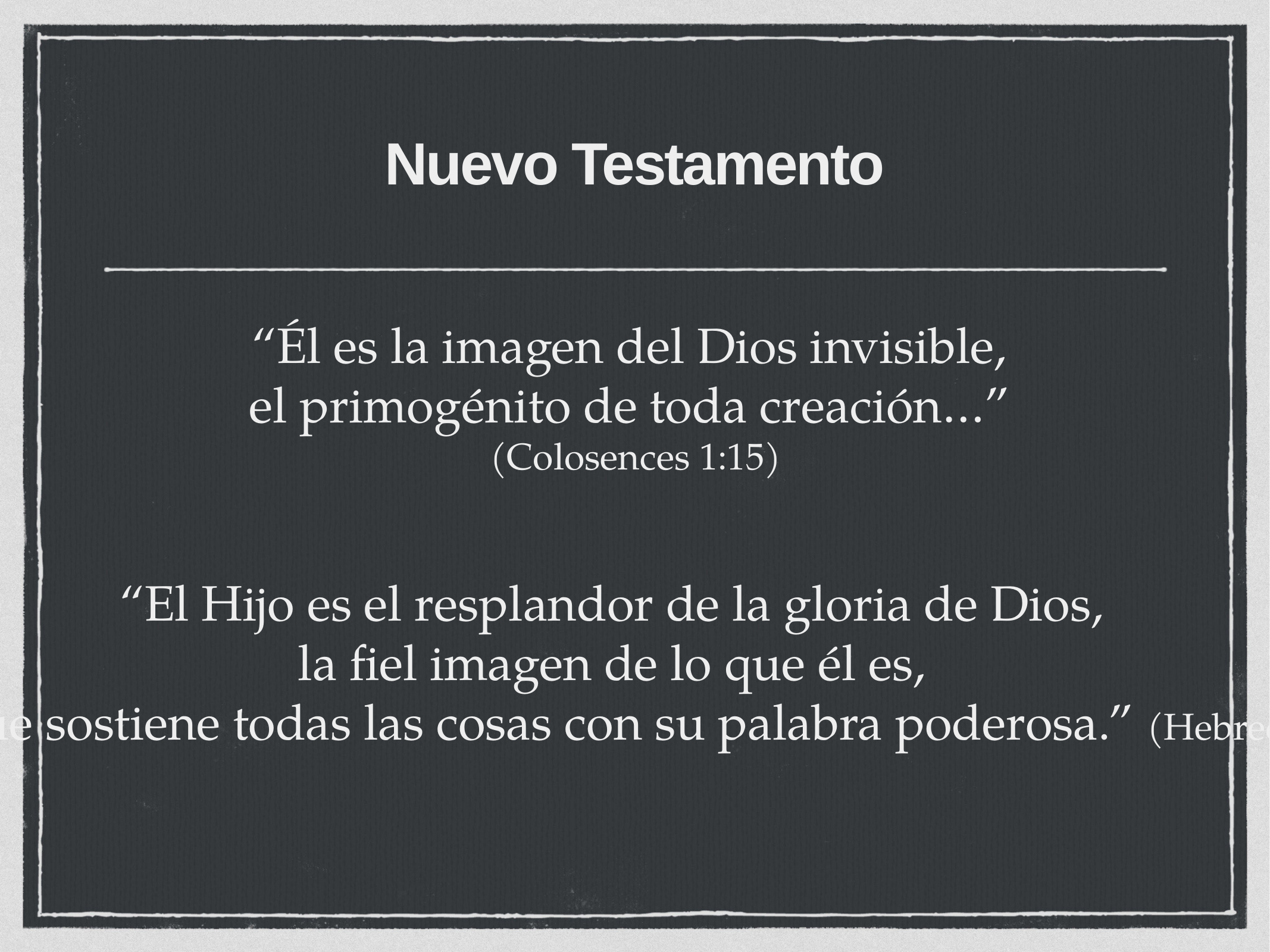

# Nuevo Testamento
“Él es la imagen del Dios invisible,
el primogénito de toda creación…”
(Colosences 1:15)
“El Hijo es el resplandor de la gloria de Dios,
la fiel imagen de lo que él es,
y el que sostiene todas las cosas con su palabra poderosa.” (Hebreos 1:3)